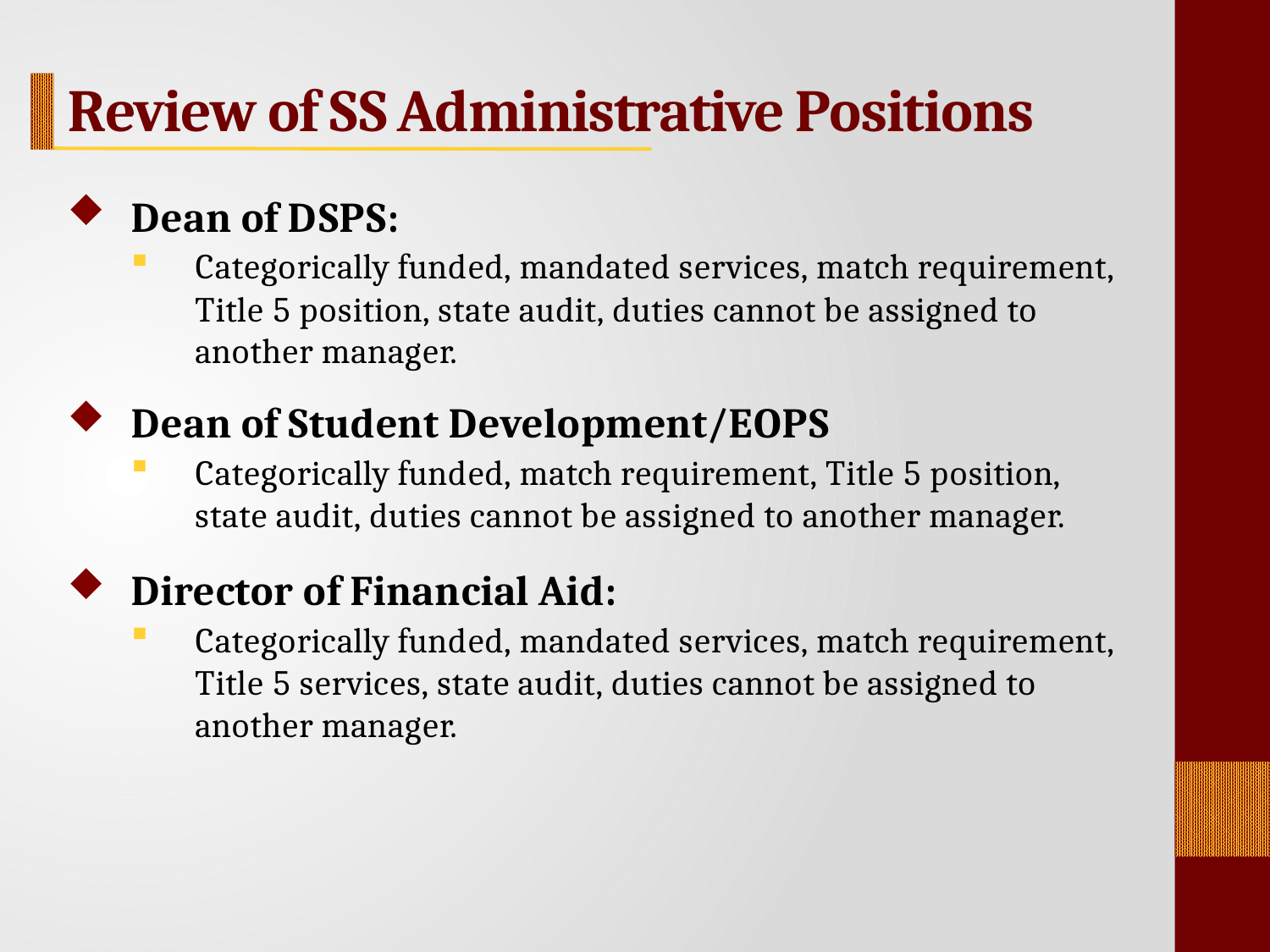

Review of SS Administrative Positions

Dean of DSPS:
Categorically funded, mandated services, match requirement,
Title 5 position, state audit, duties cannot be assigned to another manager.
Dean of Student Development/EOPS
Categorically funded, match requirement, Title 5 position,
state audit, duties cannot be assigned to another manager.

Director of Financial Aid:
Categorically funded, mandated services, match requirement,
Title 5 services, state audit, duties cannot be assigned to another manager.